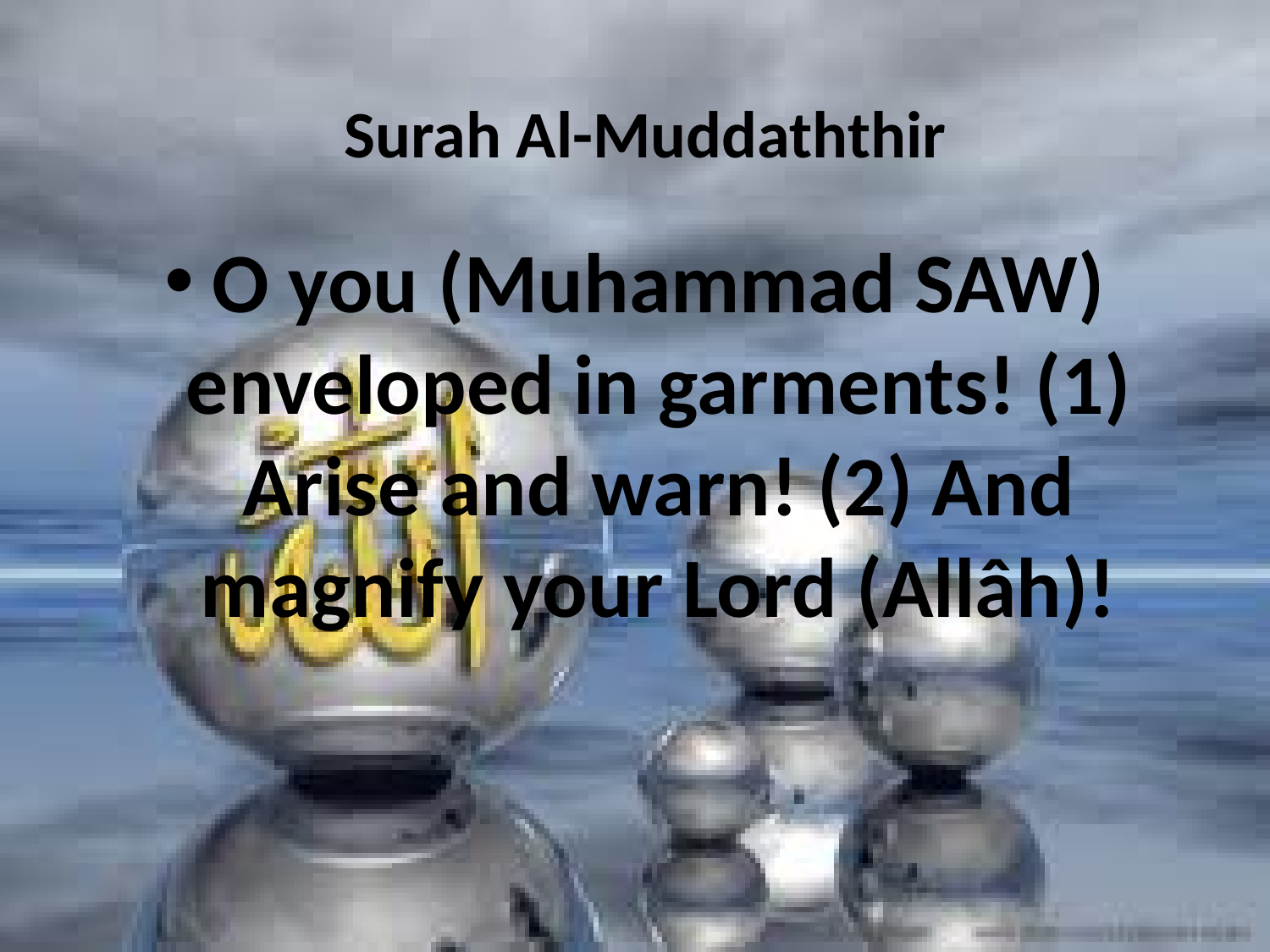

# Surah Al-Muddaththir
O you (Muhammad SAW) enveloped in garments! (1) Arise and warn! (2) And magnify your Lord (Allâh)!